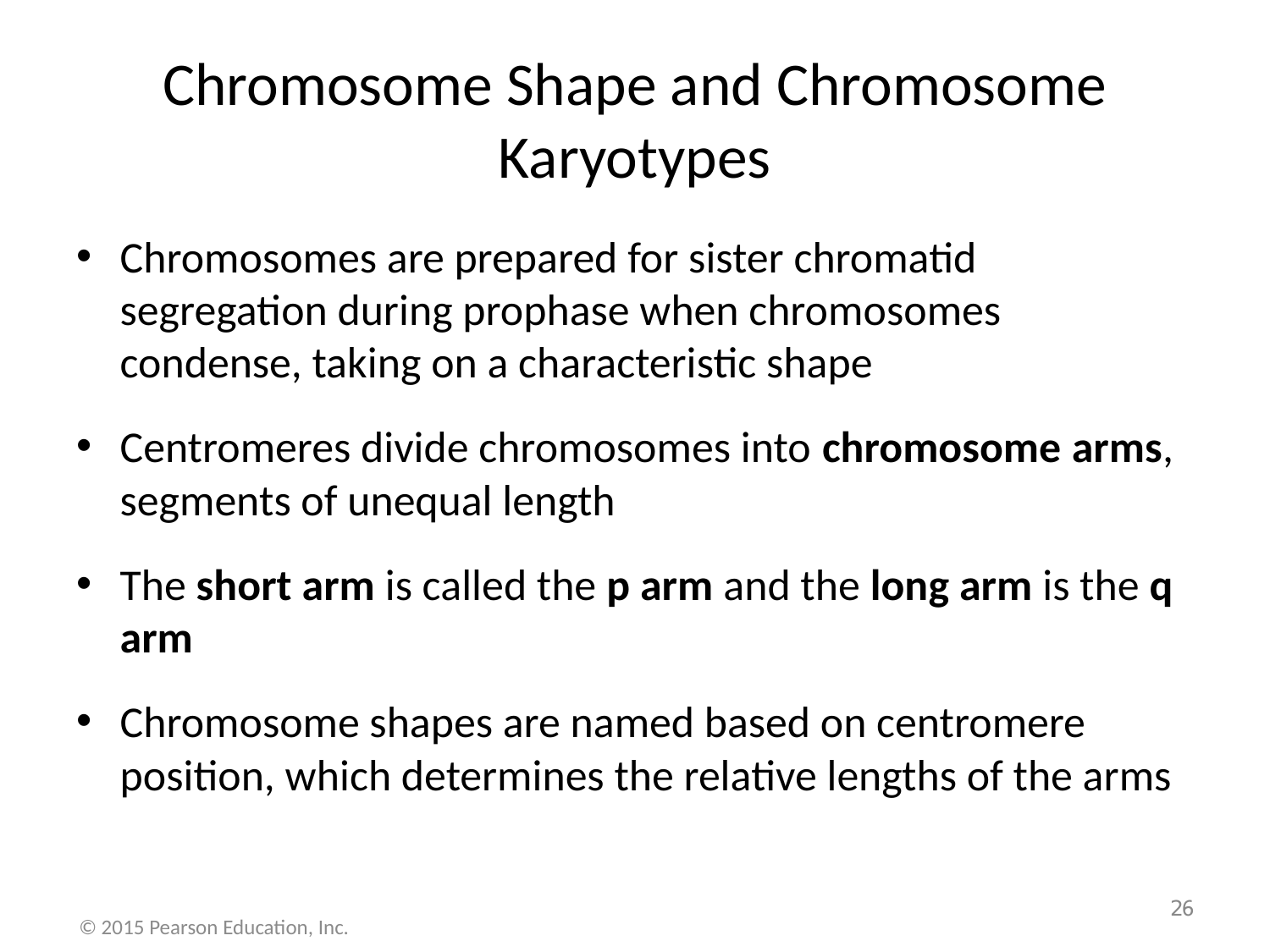

# Chromosome Shape and Chromosome Karyotypes
Chromosomes are prepared for sister chromatid segregation during prophase when chromosomes condense, taking on a characteristic shape

Centromeres divide chromosomes into chromosome arms, segments of unequal length

The short arm is called the p arm and the long arm is the q arm

Chromosome shapes are named based on centromere position, which determines the relative lengths of the arms
26
© 2015 Pearson Education, Inc.